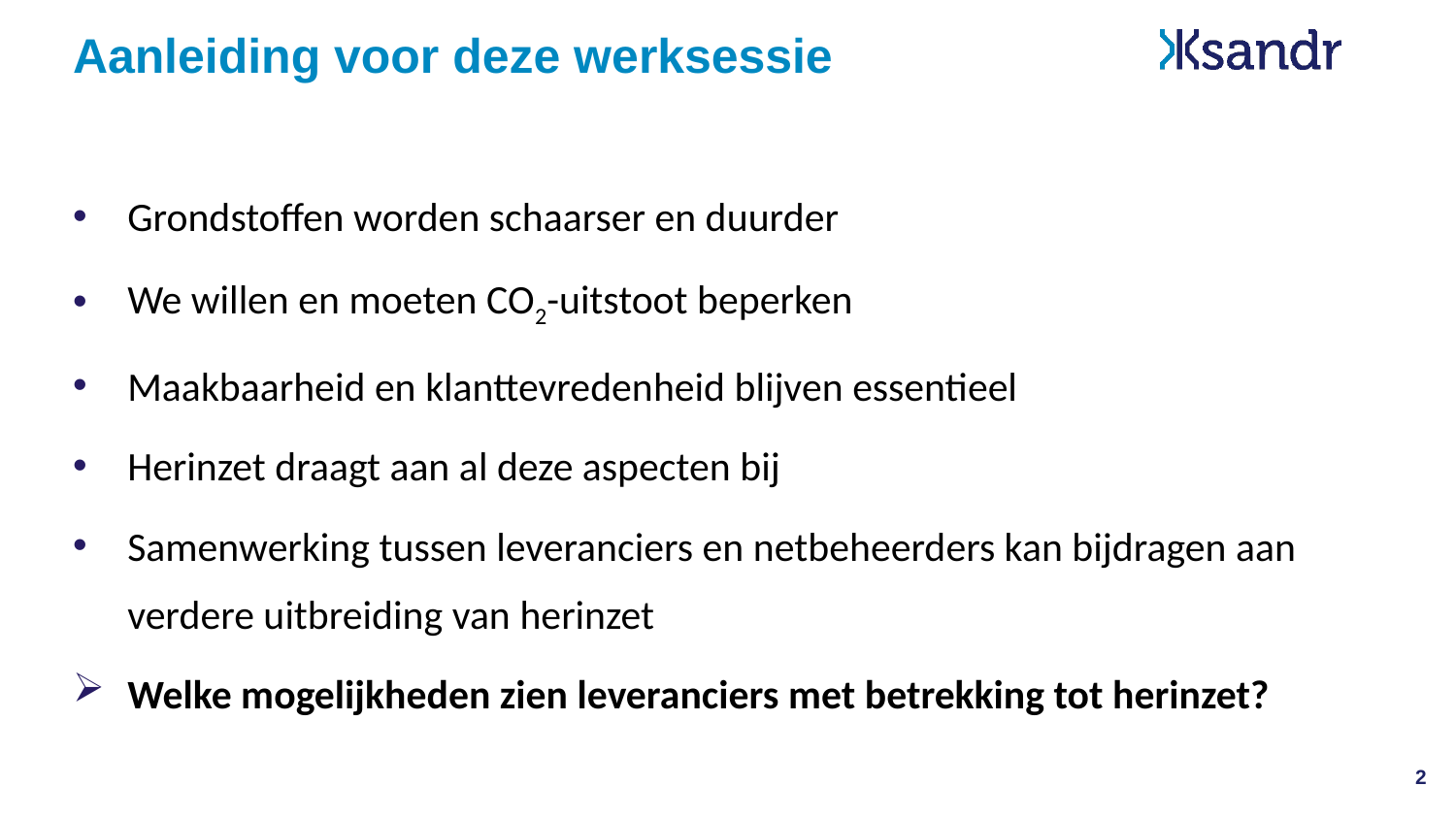

# Aanleiding voor deze werksessie
Grondstoffen worden schaarser en duurder
We willen en moeten CO2-uitstoot beperken
Maakbaarheid en klanttevredenheid blijven essentieel
Herinzet draagt aan al deze aspecten bij
Samenwerking tussen leveranciers en netbeheerders kan bijdragen aan verdere uitbreiding van herinzet
Welke mogelijkheden zien leveranciers met betrekking tot herinzet?
2